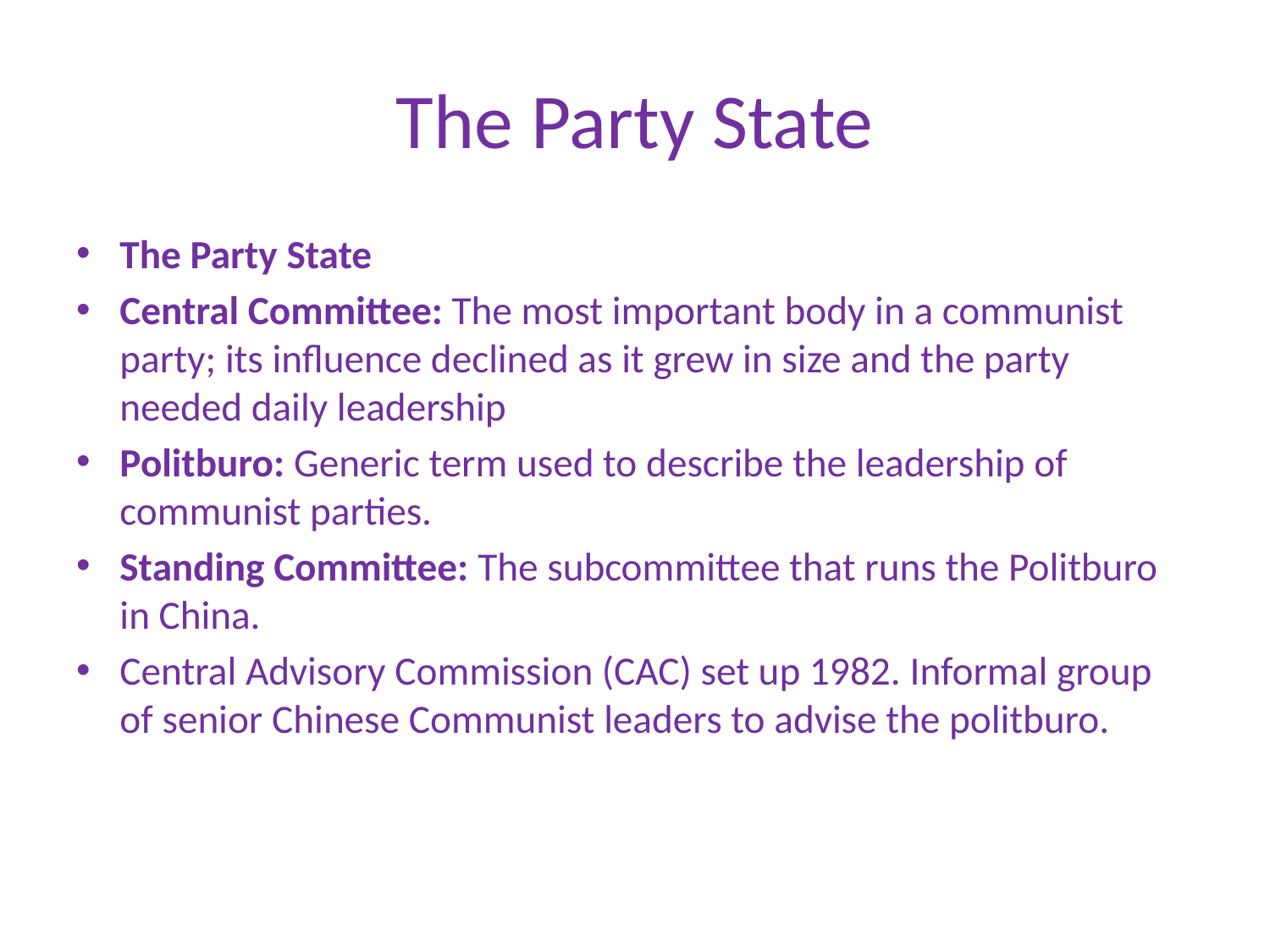

# The Party State
The Party State
Central Committee: The most important body in a communist party; its influence declined as it grew in size and the party needed daily leadership
Politburo: Generic term used to describe the leadership of communist parties.
Standing Committee: The subcommittee that runs the Politburo in China.
Central Advisory Commission (CAC) set up 1982. Informal group of senior Chinese Communist leaders to advise the politburo.